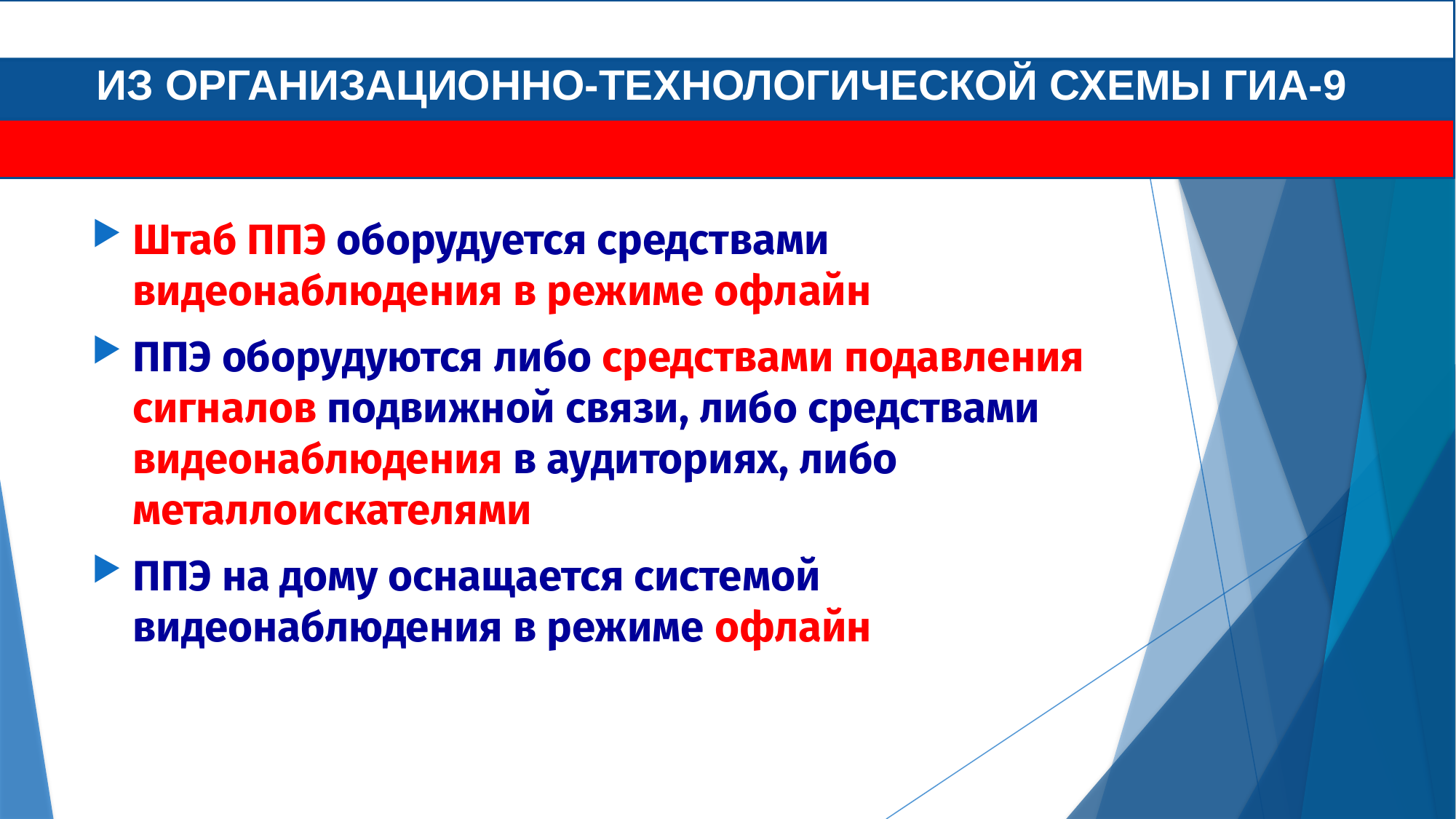

ИЗ ОРГАНИЗАЦИОННО-ТЕХНОЛОГИЧЕСКОЙ СХЕМЫ ГИА-9
Штаб ППЭ оборудуется средствами видеонаблюдения в режиме офлайн
ППЭ оборудуются либо средствами подавления сигналов подвижной связи, либо средствами видеонаблюдения в аудиториях, либо металлоискателями
ППЭ на дому оснащается системой видеонаблюдения в режиме офлайн